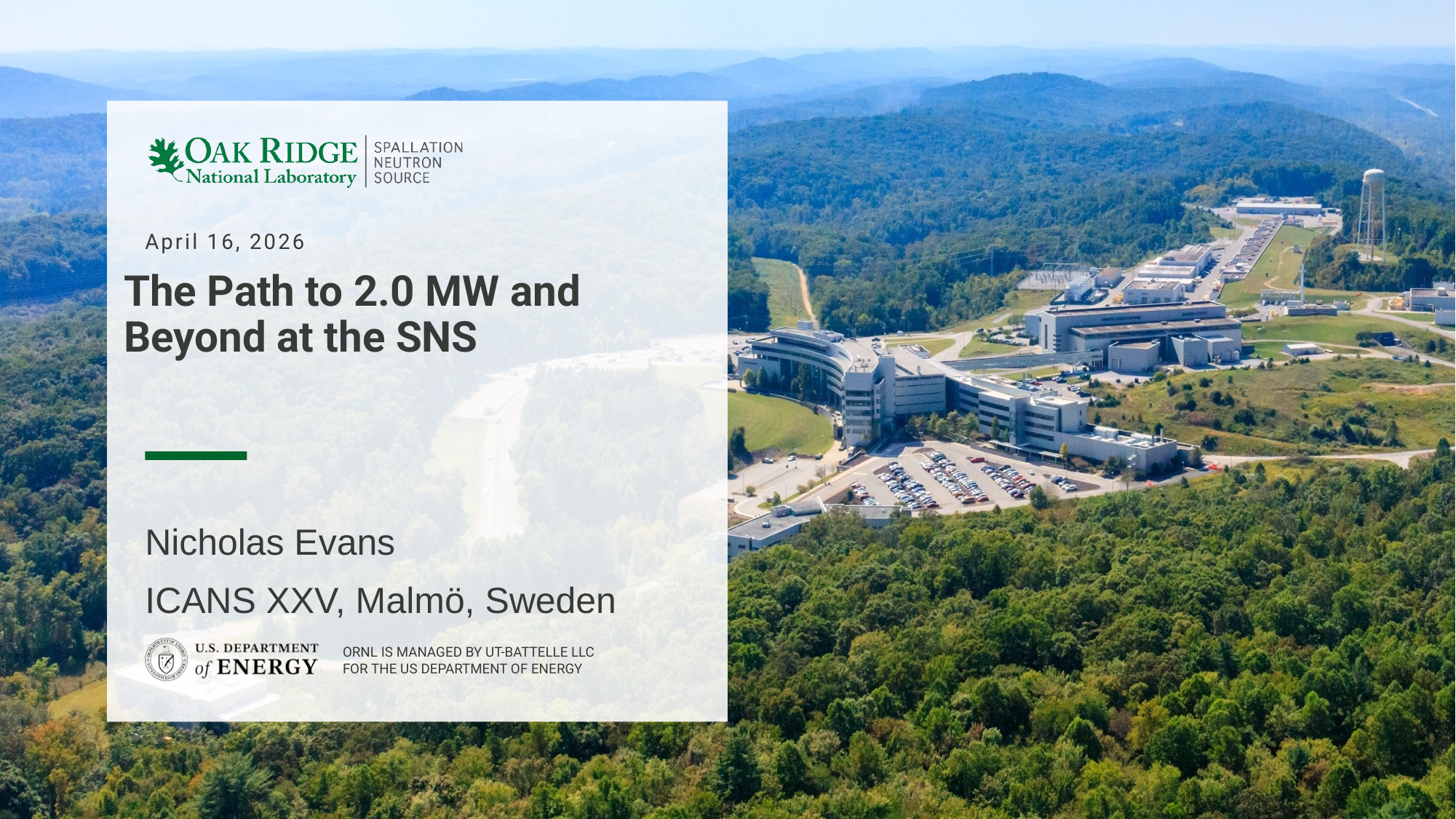

April 16, 2026
# The Path to 2.0 MW and Beyond at the SNS
Nicholas Evans
ICANS XXV, Malmö, Sweden